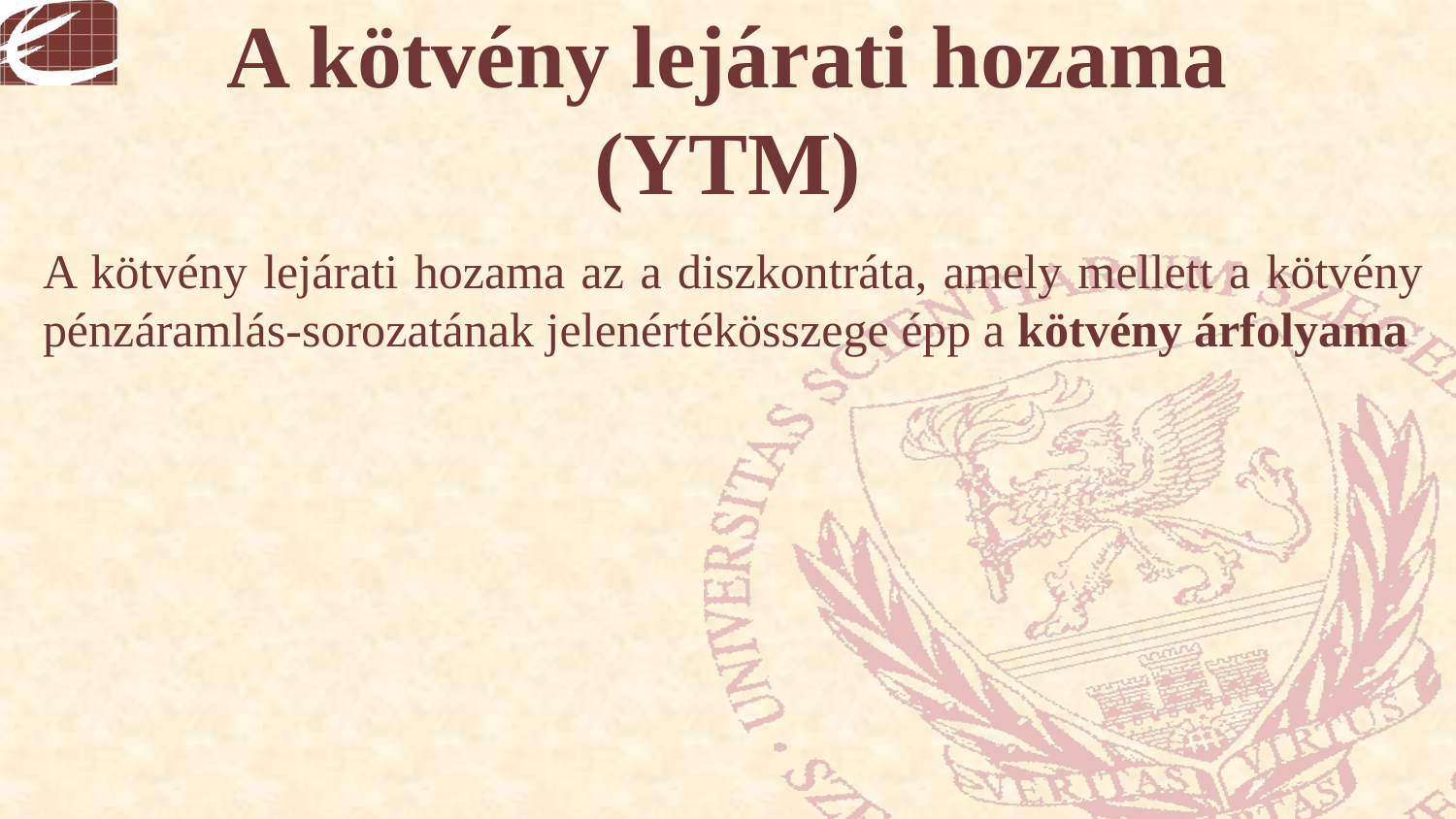

# A kötvény lejárati hozama (YTM)

A kötvény lejárati hozama az a diszkontráta, amely mellett a kötvény pénzáramlás-sorozatának jelenértékösszege épp a kötvény árfolyama